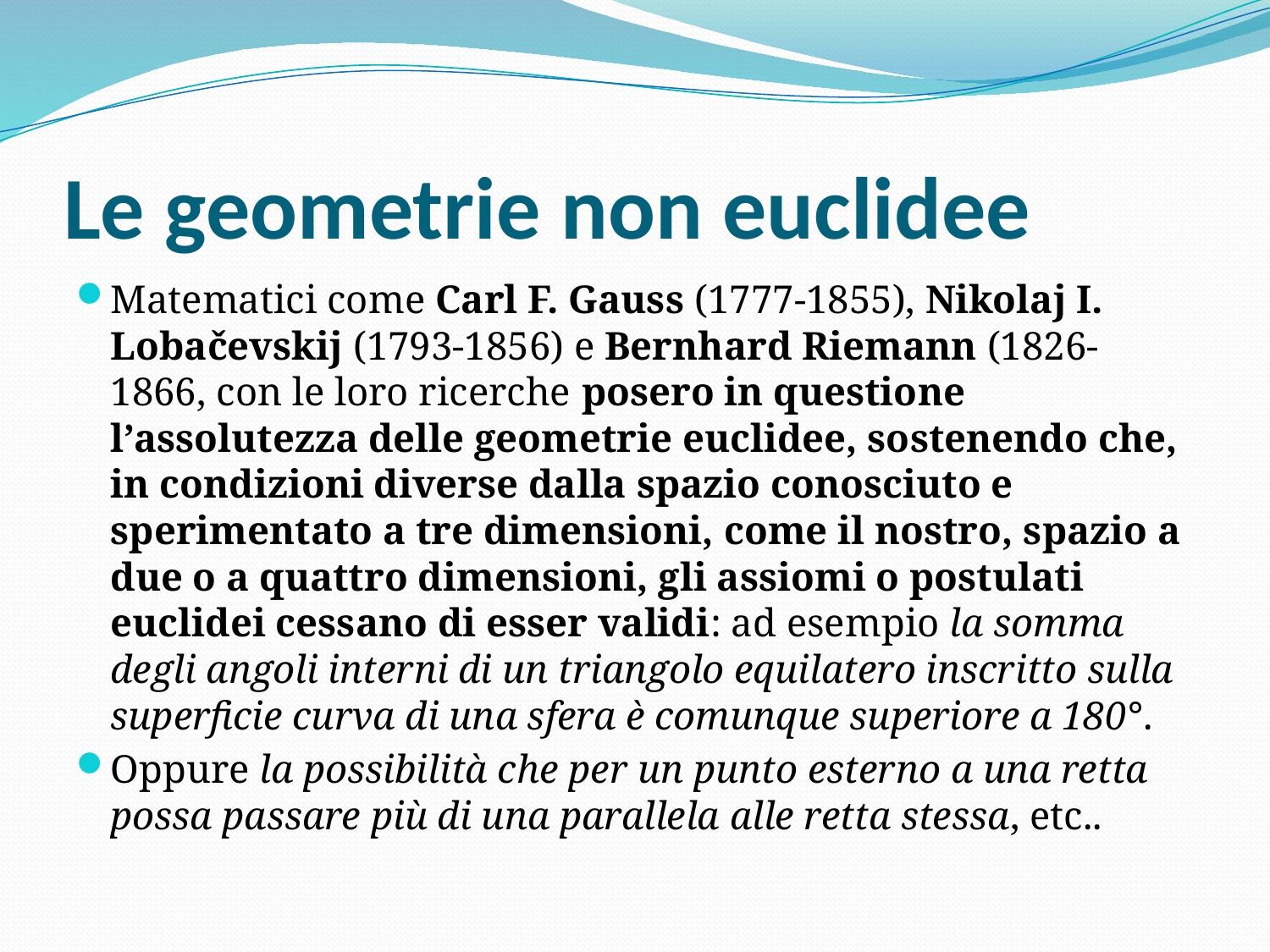

# Le geometrie non euclidee
Matematici come Carl F. Gauss (1777-1855), Nikolaj I. Lobačevskij (1793-1856) e Bernhard Riemann (1826-1866, con le loro ricerche posero in questione l’assolutezza delle geometrie euclidee, sostenendo che, in condizioni diverse dalla spazio conosciuto e sperimentato a tre dimensioni, come il nostro, spazio a due o a quattro dimensioni, gli assiomi o postulati euclidei cessano di esser validi: ad esempio la somma degli angoli interni di un triangolo equilatero inscritto sulla superficie curva di una sfera è comunque superiore a 180°.
Oppure la possibilità che per un punto esterno a una retta possa passare più di una parallela alle retta stessa, etc..